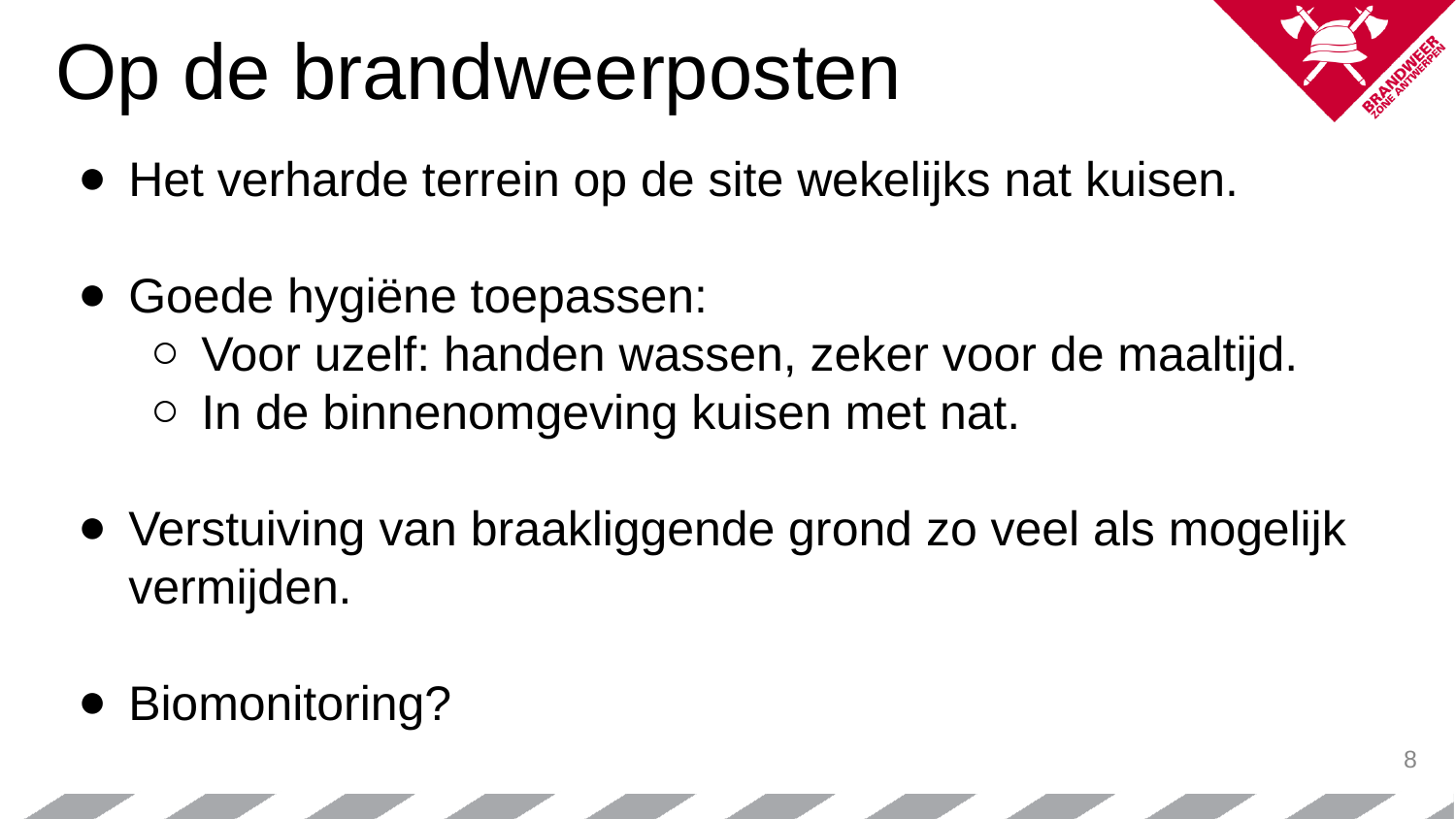

# Op de brandweerposten
Het verharde terrein op de site wekelijks nat kuisen.
Goede hygiëne toepassen:
Voor uzelf: handen wassen, zeker voor de maaltijd.
In de binnenomgeving kuisen met nat.
Verstuiving van braakliggende grond zo veel als mogelijk vermijden.

Biomonitoring?
8